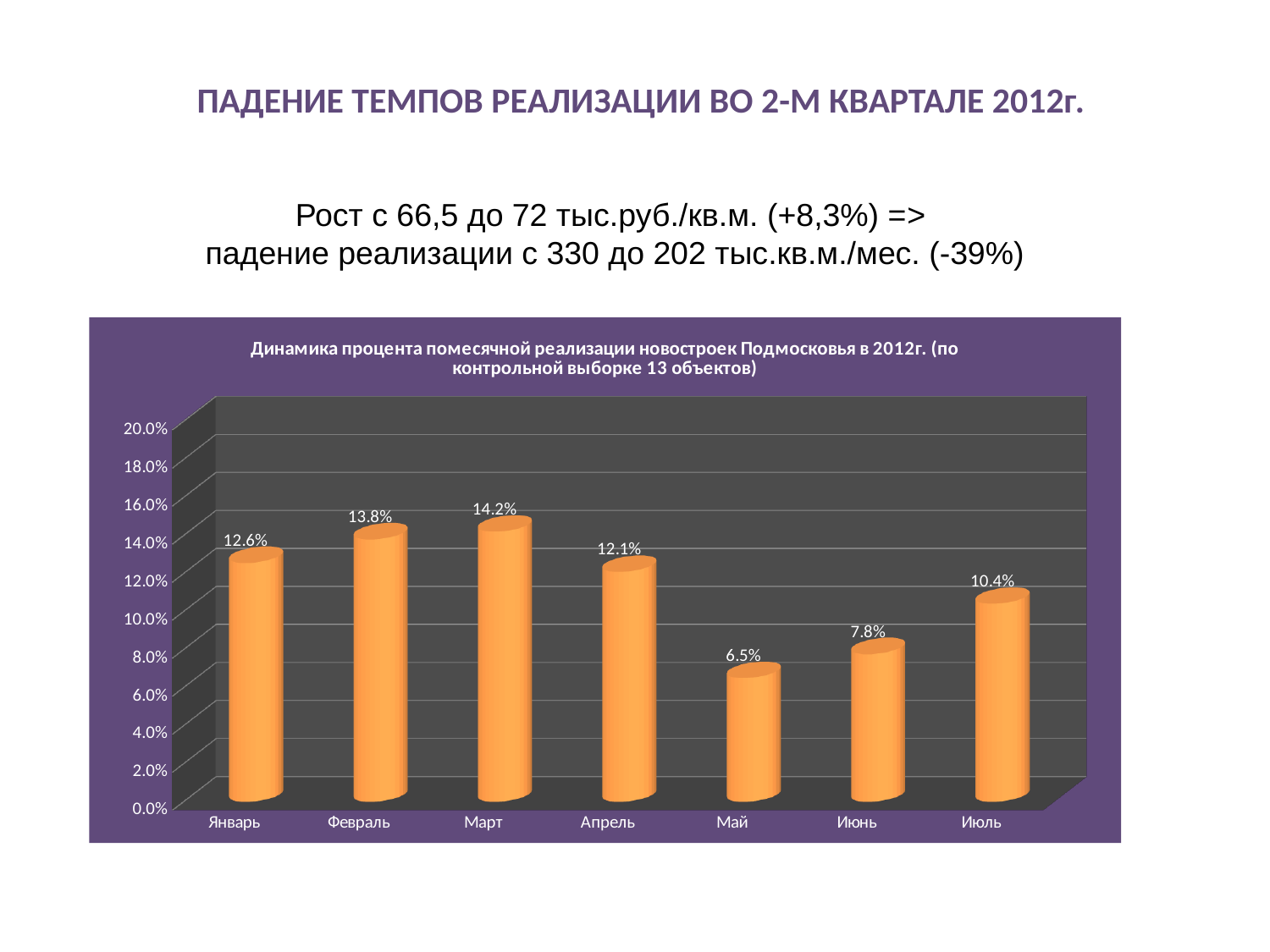

# ПАДЕНИЕ ТЕМПОВ РЕАЛИЗАЦИИ ВО 2-М КВАРТАЛЕ 2012г.
Рост с 66,5 до 72 тыс.руб./кв.м. (+8,3%) =>
падение реализации с 330 до 202 тыс.кв.м./мес. (-39%)

[unsupported chart]